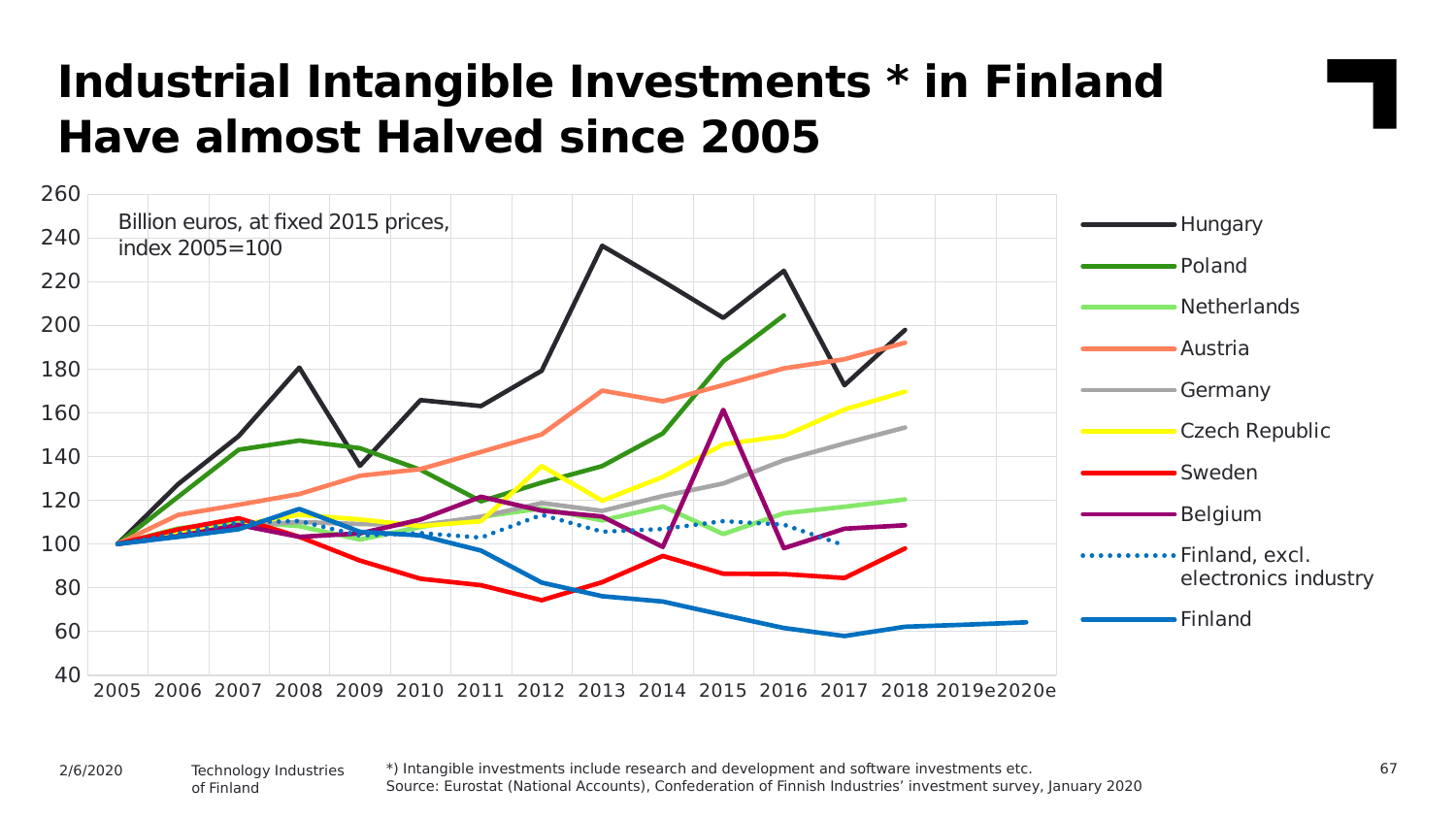

Industrial Intangible Investments * in Finland Have almost Halved since 2005

### Chart

| Category | Hungary | Poland | Netherlands | Austria | Germany | Czech Republic | Sweden | Belgium | Finland, excl. electronics industry | Finland |
|---|---|---|---|---|---|---|---|---|---|---|
| 2005 | 100.0 | 100.0 | 100.0 | 100.0 | 100.0 | 100.0 | 100.0 | 100.0 | 100.0 | 100.0 |
| 2006 | 127.3712 | 121.5758 | 107.1464 | 113.2678 | 103.5612 | 104.8361 | 106.6649 | 103.5675 | 104.8279 | 103.2181 |
| 2007 | 149.3438 | 143.1004 | 110.1292 | 117.9207 | 108.3982 | 108.6443 | 111.7521 | 108.6671 | 109.8241 | 106.7402 |
| 2008 | 180.6265 | 147.2976 | 108.1476 | 122.8227 | 110.0069 | 113.3592 | 103.236 | 103.2497 | 110.4655 | 116.009 |
| 2009 | 135.7004 | 143.7864 | 102.0002 | 131.1544 | 109.1003 | 111.2083 | 92.40339 | 104.814 | 103.8155 | 105.5464 |
| 2010 | 165.7611 | 133.907 | 107.7472 | 134.2075 | 108.5766 | 108.1963 | 84.08769 | 111.1275 | 104.9836 | 103.8863 |
| 2011 | 163.0361 | 119.477 | 112.3842 | 142.058 | 112.4317 | 110.4044 | 81.14242 | 121.5457 | 102.9163 | 96.96479 |
| 2012 | 179.1666 | 128.0331 | 116.2398 | 150.0789 | 118.6599 | 135.6169 | 74.28019 | 115.2053 | 113.3015 | 82.35205 |
| 2013 | 236.3195 | 135.5967 | 110.7479 | 170.1132 | 115.0995 | 119.7749 | 82.52174 | 112.5213 | 105.5767 | 76.09816 |
| 2014 | 220.1268 | 150.5577 | 117.1485 | 165.2229 | 121.8758 | 130.6092 | 94.52147 | 98.62477 | 106.828 | 73.66938 |
| 2015 | 203.3595 | 183.5229 | 104.5282 | 172.6429 | 127.6327 | 145.5409 | 86.36573 | 161.3093 | 110.4287 | 67.53718 |
| 2016 | 224.8712 | 204.4489 | 114.0211 | 180.2886 | 138.252 | 149.3613 | 86.22175 | 98.02851 | 108.8005 | 61.56693 |
| 2017 | 172.5682 | None | 117.0034 | 184.4483 | 145.9732 | 161.4717 | 84.43583 | 106.9679 | 99.34817 | 57.9033 |
| 2018 | 197.8489 | None | 120.349 | 192.0263 | 153.2365 | 169.6464 | 97.96336 | 108.5325 | None | 62.15337 |
| 2019e | None | None | None | None | None | None | None | None | None | 63.08567 |
| 2020e | None | None | None | None | None | None | None | None | None | 64.15813 |
Billion euros, at fixed 2015 prices,
index 2005=100
*) Intangible investments include research and development and software investments etc.
Source: Eurostat (National Accounts), Confederation of Finnish Industries’ investment survey, January 2020
67
2/6/2020
Technology Industries
of Finland